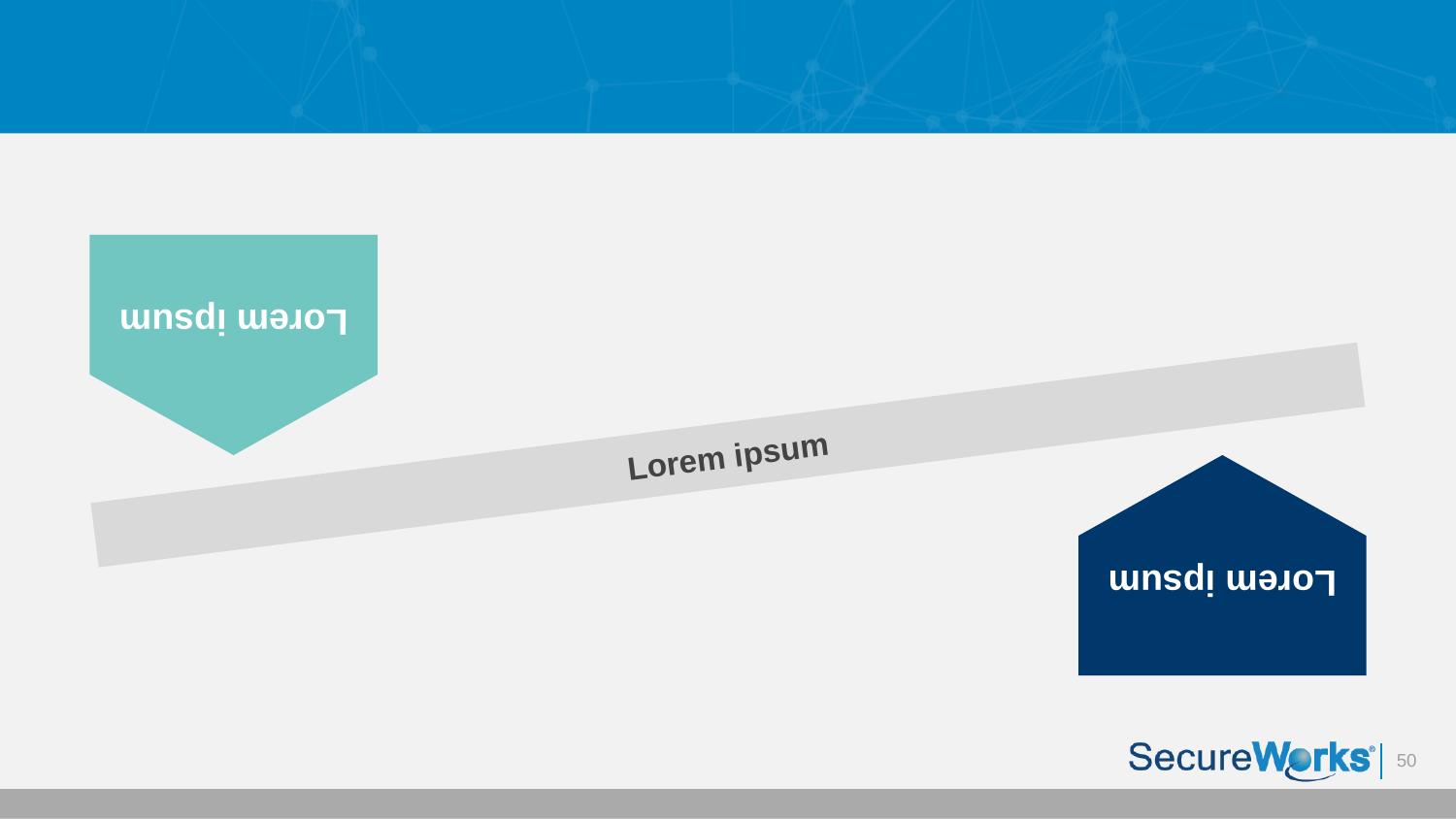

Slide 16
Lorem ipsum
Lorem ipsum
Lorem ipsum